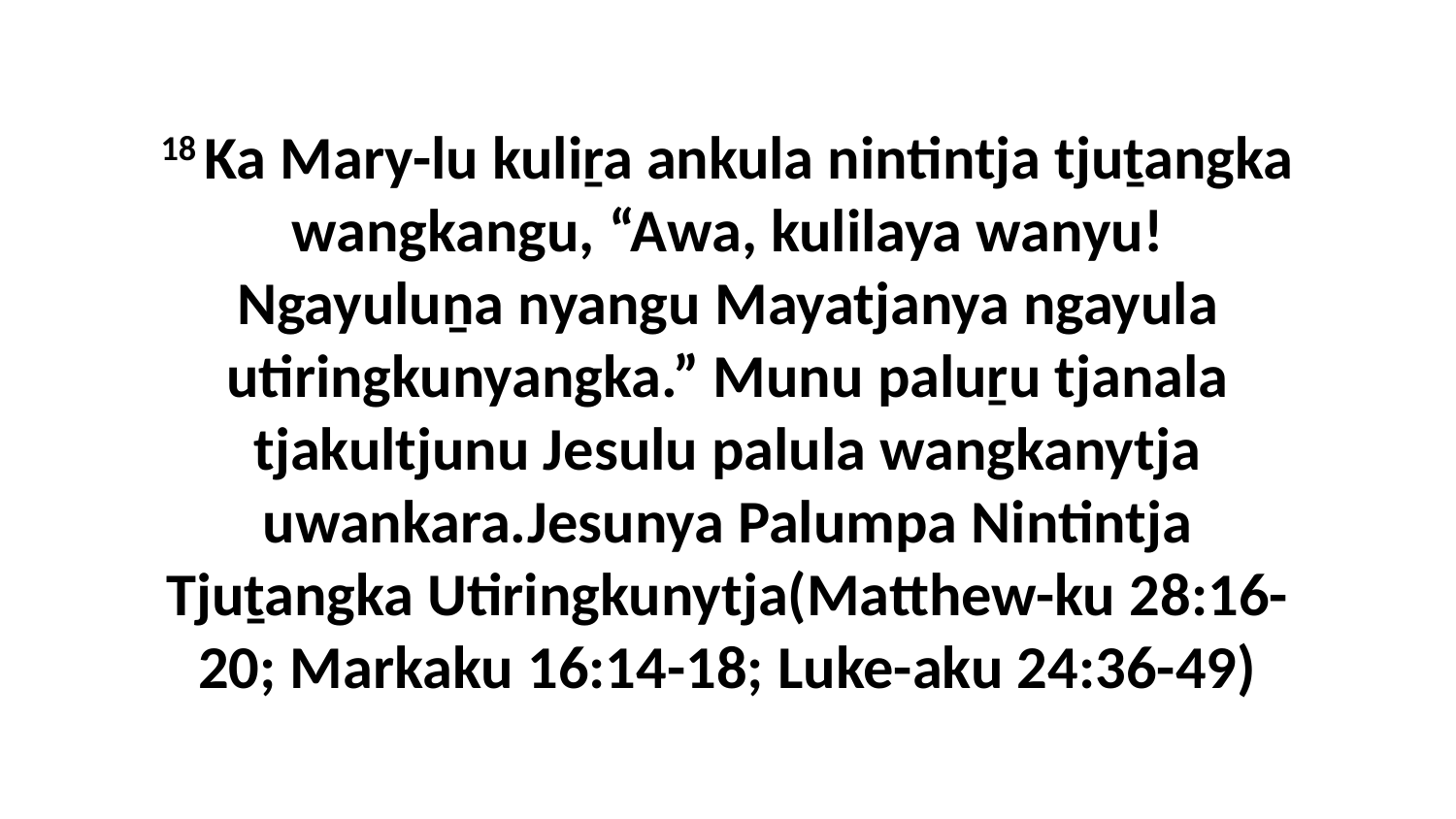

18 Ka Mary-lu kuliṟa ankula nintintja tjuṯangka wangkangu, “Awa, kulilaya wanyu! Ngayuluṉa nyangu Mayatjanya ngayula utiringkunyangka.” Munu paluṟu tjanala tjakultjunu Jesulu palula wangkanytja uwankara.Jesunya Palumpa Nintintja Tjuṯangka Utiringkunytja(Matthew-ku 28:16-20; Markaku 16:14-18; Luke-aku 24:36-49)